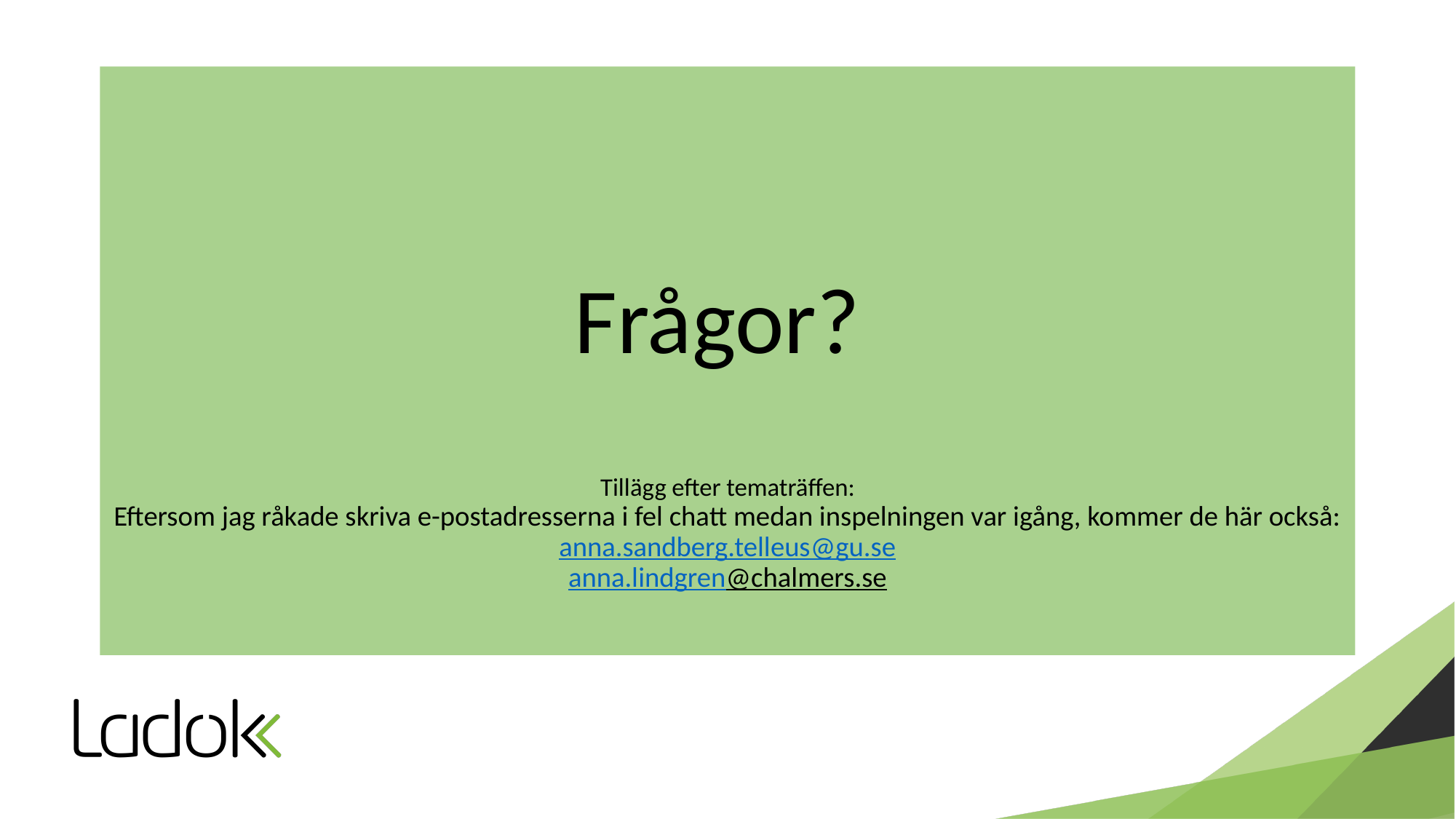

Frågor? 
Tillägg efter tematräffen:
Eftersom jag råkade skriva e-postadresserna i fel chatt medan inspelningen var igång, kommer de här också:
anna.sandberg.telleus@gu.se
anna.lindgren@chalmers.se